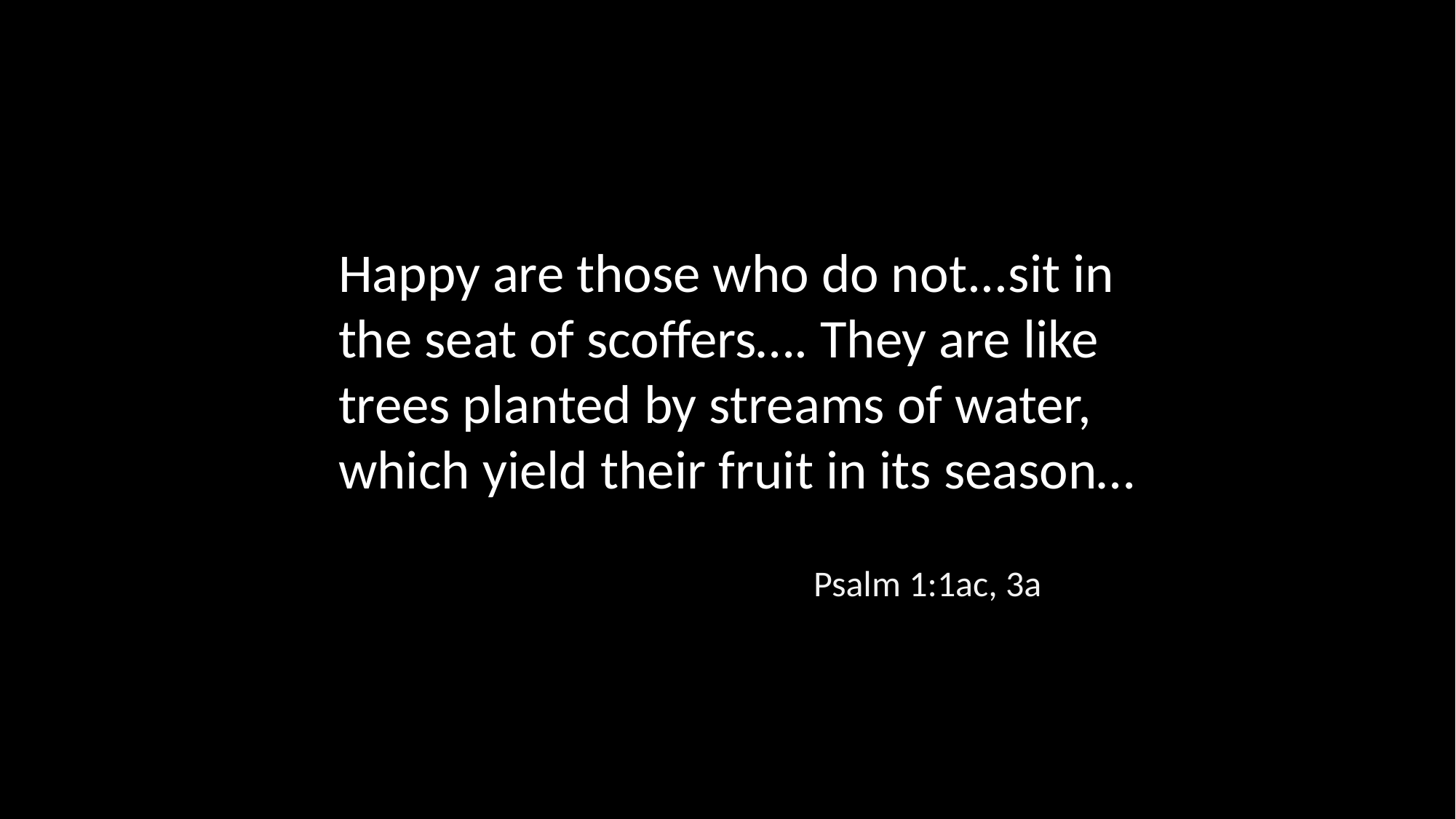

Happy are those who do not...sit in the seat of scoffers…. They are like trees planted by streams of water, which yield their fruit in its season…
Psalm 1:1ac, 3a